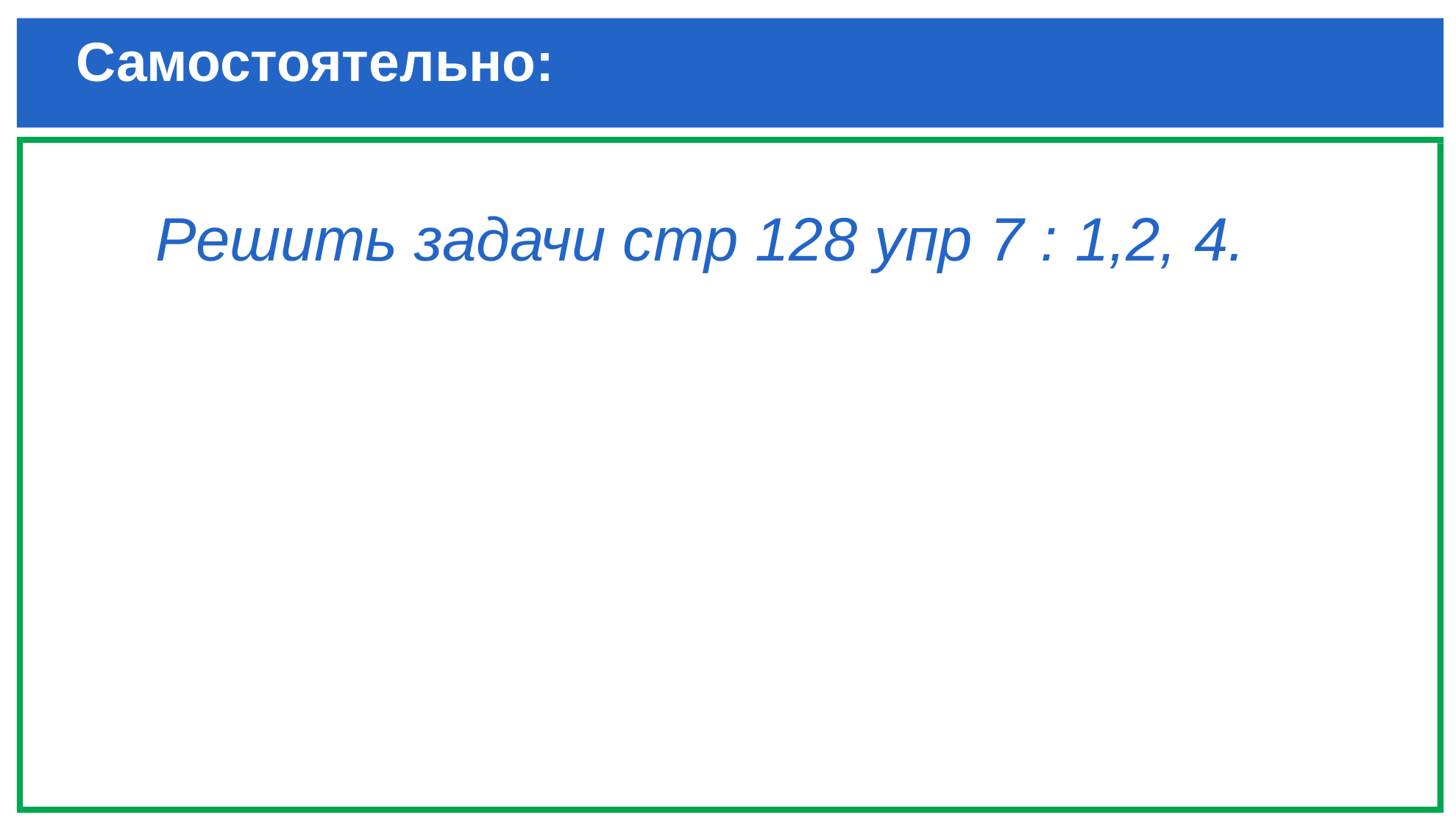

# Самостоятельно:
Решить задачи стр 128 упр 7 : 1,2, 4.